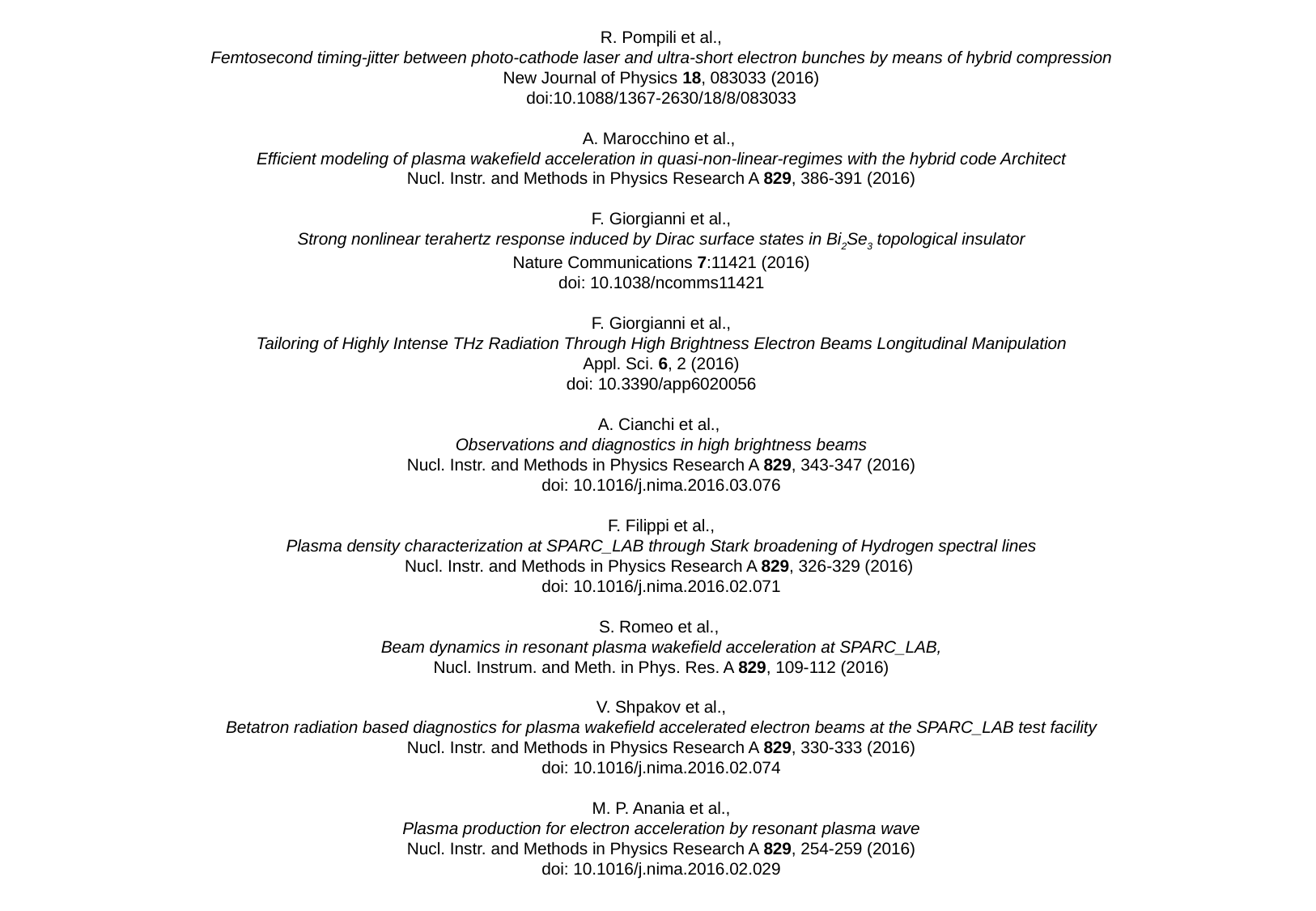

R. Pompili et al.,
Femtosecond timing-jitter between photo-cathode laser and ultra-short electron bunches by means of hybrid compression
New Journal of Physics 18, 083033 (2016)
doi:10.1088/1367-2630/18/8/083033

A. Marocchino et al.,
Efficient modeling of plasma wakefield acceleration in quasi-non-linear-regimes with the hybrid code Architect
Nucl. Instr. and Methods in Physics Research A 829, 386-391 (2016)

F. Giorgianni et al.,
Strong nonlinear terahertz response induced by Dirac surface states in Bi2Se3 topological insulator
Nature Communications 7:11421 (2016)
doi: 10.1038/ncomms11421

F. Giorgianni et al.,
Tailoring of Highly Intense THz Radiation Through High Brightness Electron Beams Longitudinal Manipulation
Appl. Sci. 6, 2 (2016)
doi: 10.3390/app6020056

A. Cianchi et al.,
Observations and diagnostics in high brightness beams
Nucl. Instr. and Methods in Physics Research A 829, 343-347 (2016)
doi: 10.1016/j.nima.2016.03.076

F. Filippi et al.,
Plasma density characterization at SPARC_LAB through Stark broadening of Hydrogen spectral lines
Nucl. Instr. and Methods in Physics Research A 829, 326-329 (2016)
doi: 10.1016/j.nima.2016.02.071

S. Romeo et al.,
Beam dynamics in resonant plasma wakefield acceleration at SPARC_LAB,
Nucl. Instrum. and Meth. in Phys. Res. A 829, 109-112 (2016)

V. Shpakov et al.,
Betatron radiation based diagnostics for plasma wakefield accelerated electron beams at the SPARC_LAB test facility
Nucl. Instr. and Methods in Physics Research A 829, 330-333 (2016)
doi: 10.1016/j.nima.2016.02.074

M. P. Anania et al.,
Plasma production for electron acceleration by resonant plasma wave
Nucl. Instr. and Methods in Physics Research A 829, 254-259 (2016)
doi: 10.1016/j.nima.2016.02.029